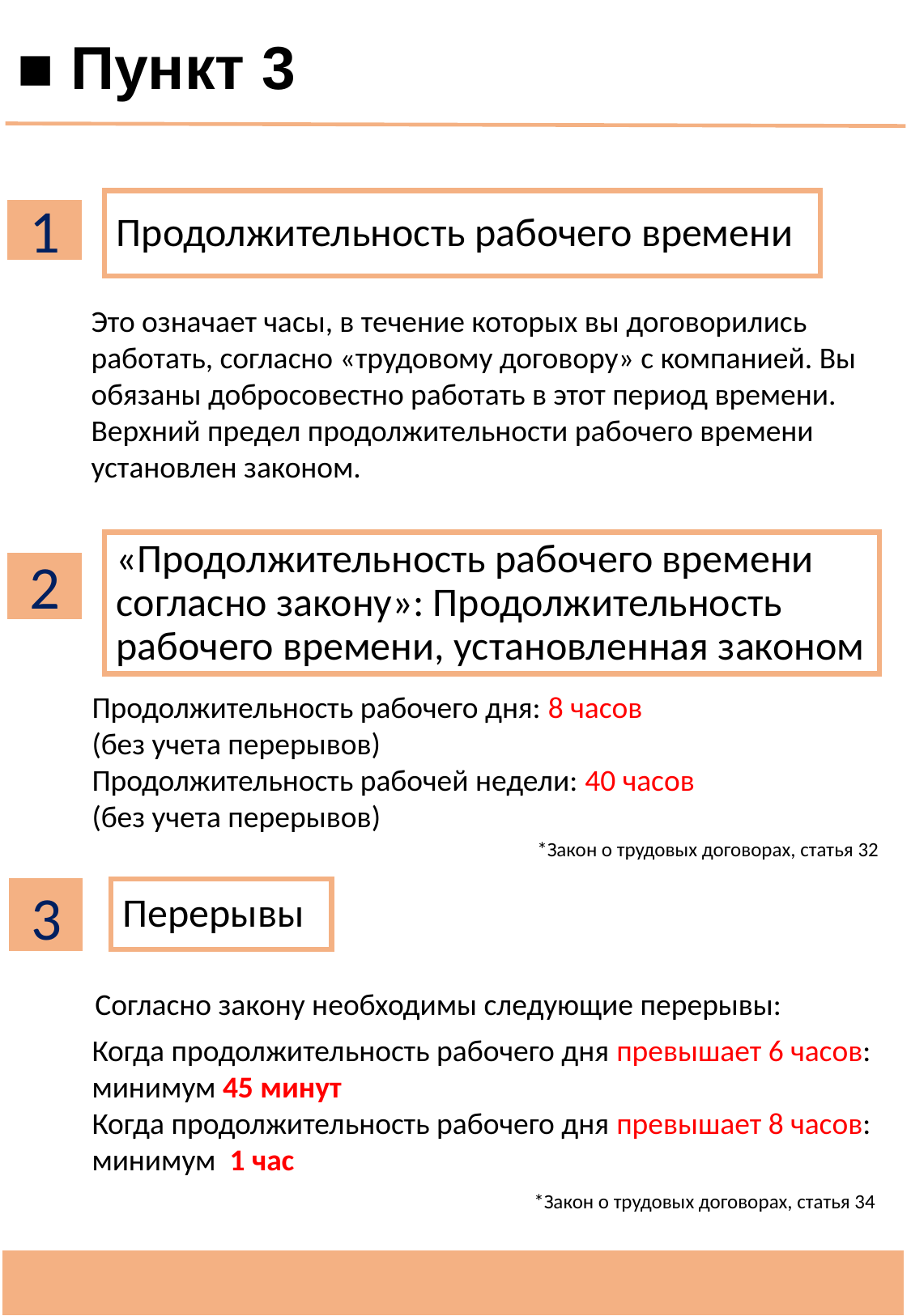

■ Пункт 3
1
Продолжительность рабочего времени

Это означает часы, в течение которых вы договорились работать, согласно «трудовому договору» с компанией. Вы обязаны добросовестно работать в этот период времени.
Верхний предел продолжительности рабочего времени установлен законом.
«Продолжительность рабочего времени согласно закону»: Продолжительность рабочего времени, установленная законом
2

Продолжительность рабочего дня: 8 часов
(без учета перерывов)
Продолжительность рабочей недели: 40 часов (без учета перерывов)
*Закон о трудовых договорах, статья 32
3

Перерывы
Согласно закону необходимы следующие перерывы:
Когда продолжительность рабочего дня превышает 6 часов:
минимум 45 минут
Когда продолжительность рабочего дня превышает 8 часов:
минимум  1 час
*Закон о трудовых договорах, статья 34